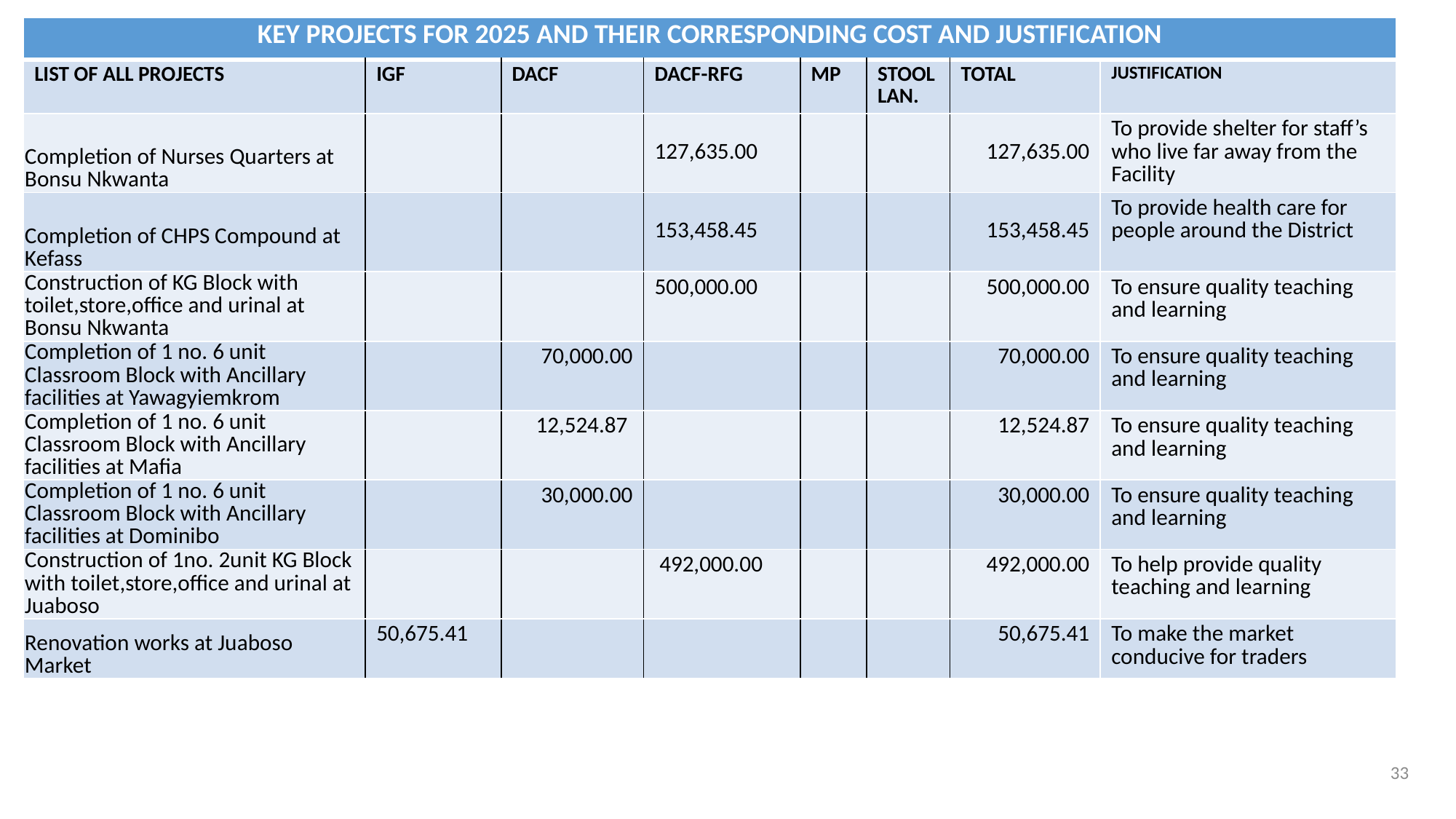

| KEY PROJECTS FOR 2025 AND THEIR CORRESPONDING COST AND JUSTIFICATION |  |  |  |  |  |  |  |
| --- | --- | --- | --- | --- | --- | --- | --- |
| LIST OF ALL PROJECTS | IGF | DACF | DACF-RFG | MP | STOOLLAN. | TOTAL | JUSTIFICATION |
| Completion of Nurses Quarters at Bonsu Nkwanta |  |  | 127,635.00 |  |  | 127,635.00 | To provide shelter for staff’s who live far away from the Facility |
| Completion of CHPS Compound at Kefass |  |  | 153,458.45 |  |  | 153,458.45 | To provide health care for people around the District |
| Construction of KG Block with toilet,store,office and urinal at Bonsu Nkwanta |  |  | 500,000.00 |  |  | 500,000.00 | To ensure quality teaching and learning |
| Completion of 1 no. 6 unit Classroom Block with Ancillary facilities at Yawagyiemkrom |  | 70,000.00 |  |  |  | 70,000.00 | To ensure quality teaching and learning |
| Completion of 1 no. 6 unit Classroom Block with Ancillary facilities at Mafia |  | 12,524.87 |  |  |  | 12,524.87 | To ensure quality teaching and learning |
| Completion of 1 no. 6 unit Classroom Block with Ancillary facilities at Dominibo |  | 30,000.00 |  |  |  | 30,000.00 | To ensure quality teaching and learning |
| Construction of 1no. 2unit KG Block with toilet,store,office and urinal at Juaboso |  |  | 492,000.00 |  |  | 492,000.00 | To help provide quality teaching and learning |
| Renovation works at Juaboso Market | 50,675.41 |  |  |  |  | 50,675.41 | To make the market conducive for traders |
33